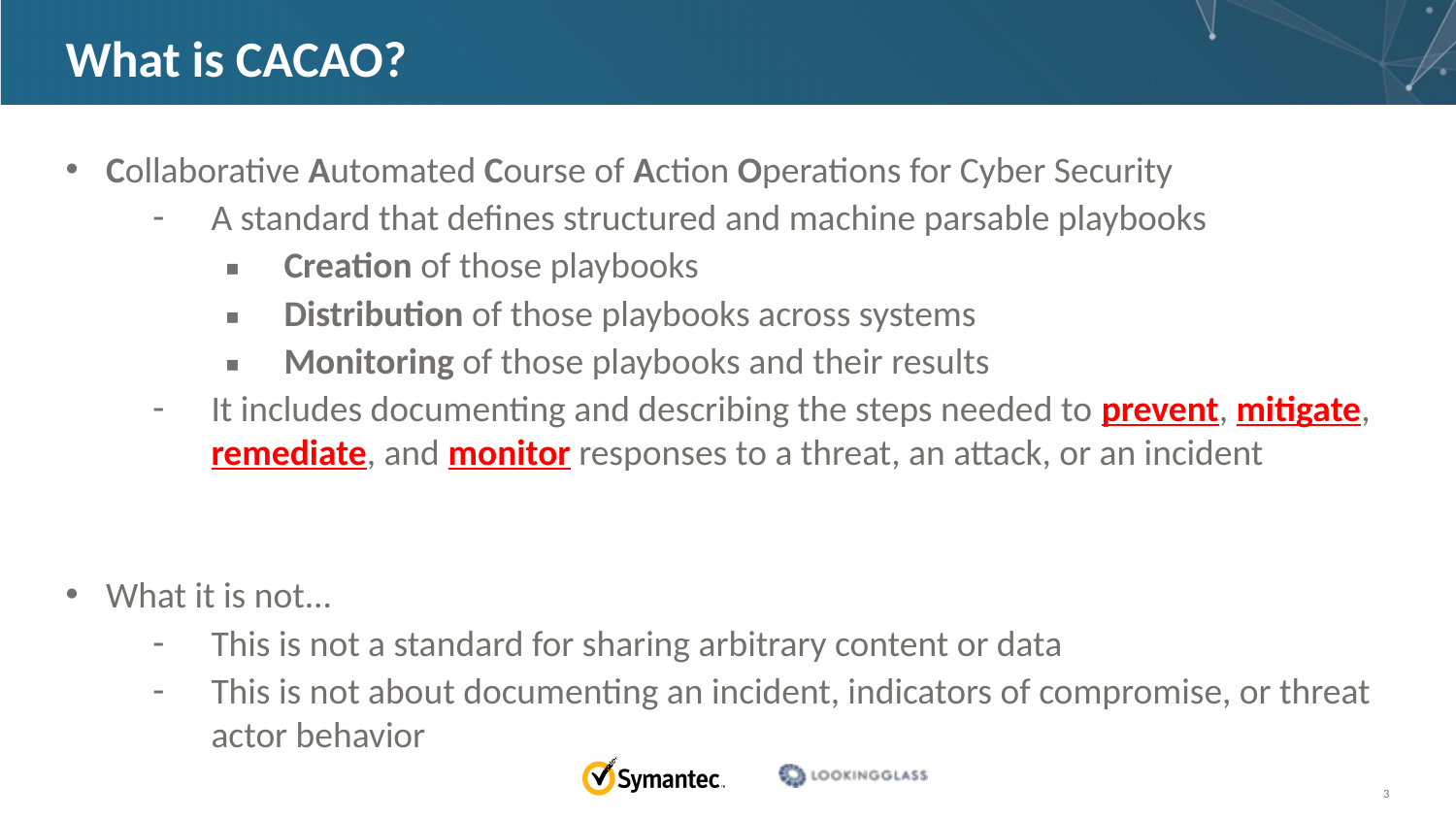

# What is CACAO?
Collaborative Automated Course of Action Operations for Cyber Security
A standard that defines structured and machine parsable playbooks
Creation of those playbooks
Distribution of those playbooks across systems
Monitoring of those playbooks and their results
It includes documenting and describing the steps needed to prevent, mitigate, remediate, and monitor responses to a threat, an attack, or an incident

What it is not...
This is not a standard for sharing arbitrary content or data
This is not about documenting an incident, indicators of compromise, or threat actor behavior